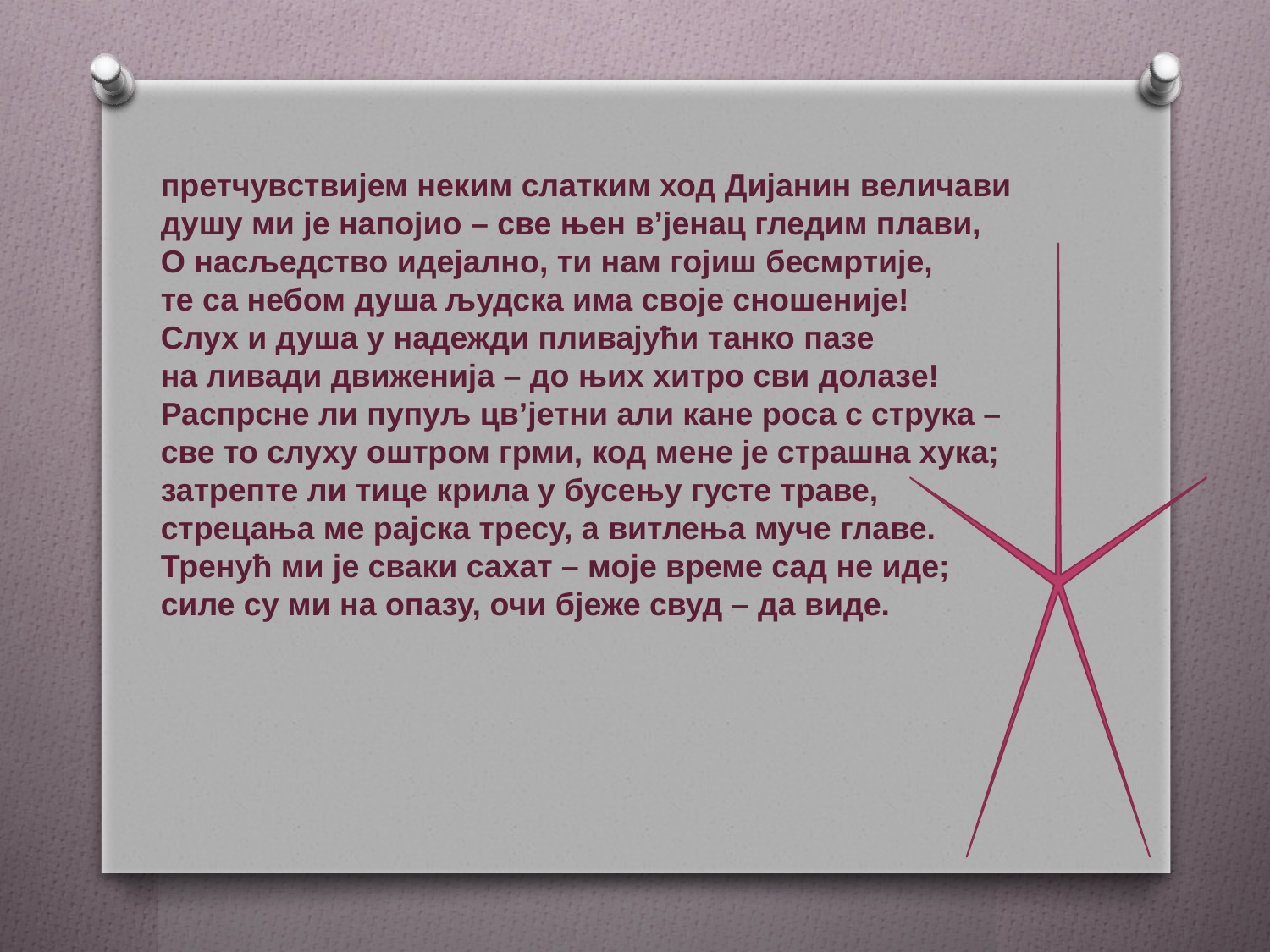

претчувствијем неким слатким ход Дијанин величави
душу ми је напојио – све њен в’јенац гледим плави,
О насљедство идејално, ти нам гојиш бесмртије,
те са небом душа људска има своје сношеније!
Слух и душа у надежди пливајући танко пазе
на ливади движенија – до њих хитро сви долазе!
Распрсне ли пупуљ цв’јетни али кане роса с струка –
све то слуху оштром грми, код мене је страшна хука;
затрепте ли тице крила у бусењу густе траве,
стрецања ме рајска тресу, а витлења муче главе.
Тренућ ми је сваки сахат – моје време сад не иде;
силе су ми на опазу, очи бјеже свуд – да виде.